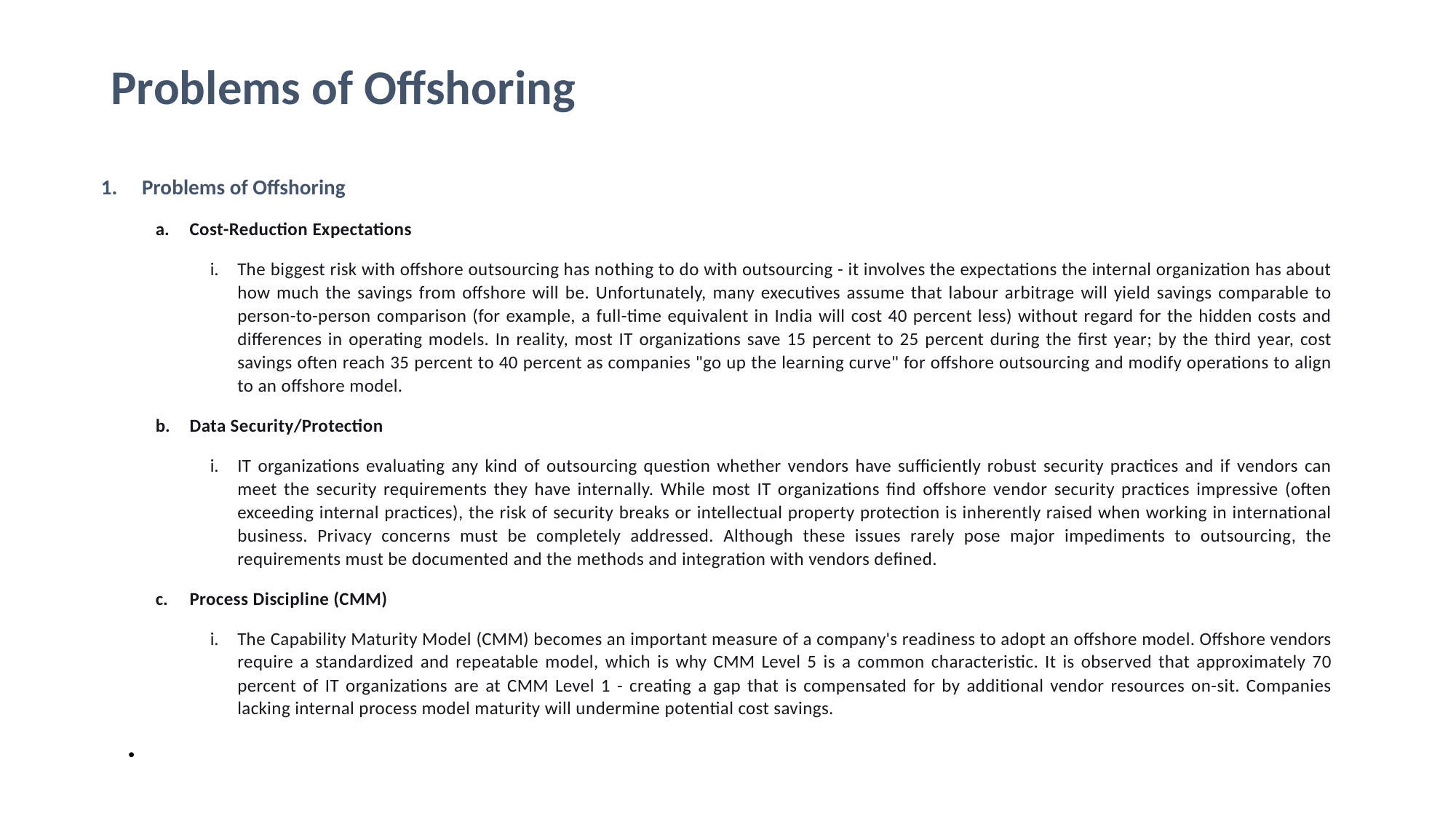

# Problems of Offshoring
Problems of Offshoring
Cost-Reduction Expectations
The biggest risk with offshore outsourcing has nothing to do with outsourcing - it involves the expectations the internal organization has about how much the savings from offshore will be. Unfortunately, many executives assume that labour arbitrage will yield savings comparable to person-to-person comparison (for example, a full-time equivalent in India will cost 40 percent less) without regard for the hidden costs and differences in operating models. In reality, most IT organizations save 15 percent to 25 percent during the first year; by the third year, cost savings often reach 35 percent to 40 percent as companies "go up the learning curve" for offshore outsourcing and modify operations to align to an offshore model.
Data Security/Protection
IT organizations evaluating any kind of outsourcing question whether vendors have sufficiently robust security practices and if vendors can meet the security requirements they have internally. While most IT organizations find offshore vendor security practices impressive (often exceeding internal practices), the risk of security breaks or intellectual property protection is inherently raised when working in international business. Privacy concerns must be completely addressed. Although these issues rarely pose major impediments to outsourcing, the requirements must be documented and the methods and integration with vendors defined.
Process Discipline (CMM)
The Capability Maturity Model (CMM) becomes an important measure of a company's readiness to adopt an offshore model. Offshore vendors require a standardized and repeatable model, which is why CMM Level 5 is a common characteristic. It is observed that approximately 70 percent of IT organizations are at CMM Level 1 - creating a gap that is compensated for by additional vendor resources on-sit. Companies lacking internal process model maturity will undermine potential cost savings.